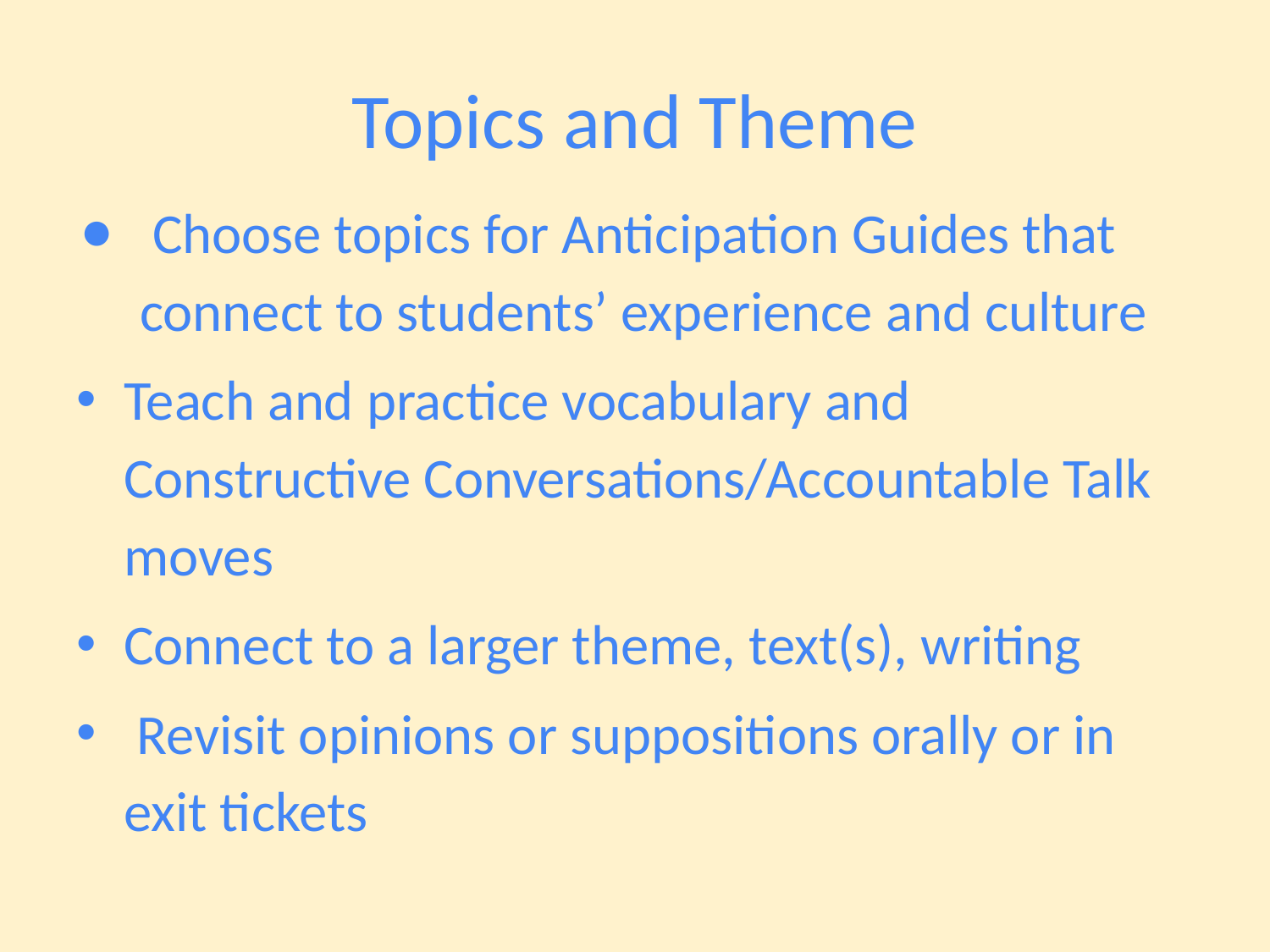

# Topics and Theme
 Choose topics for Anticipation Guides that connect to students’ experience and culture
Teach and practice vocabulary and Constructive Conversations/Accountable Talk moves
Connect to a larger theme, text(s), writing
 Revisit opinions or suppositions orally or in exit tickets